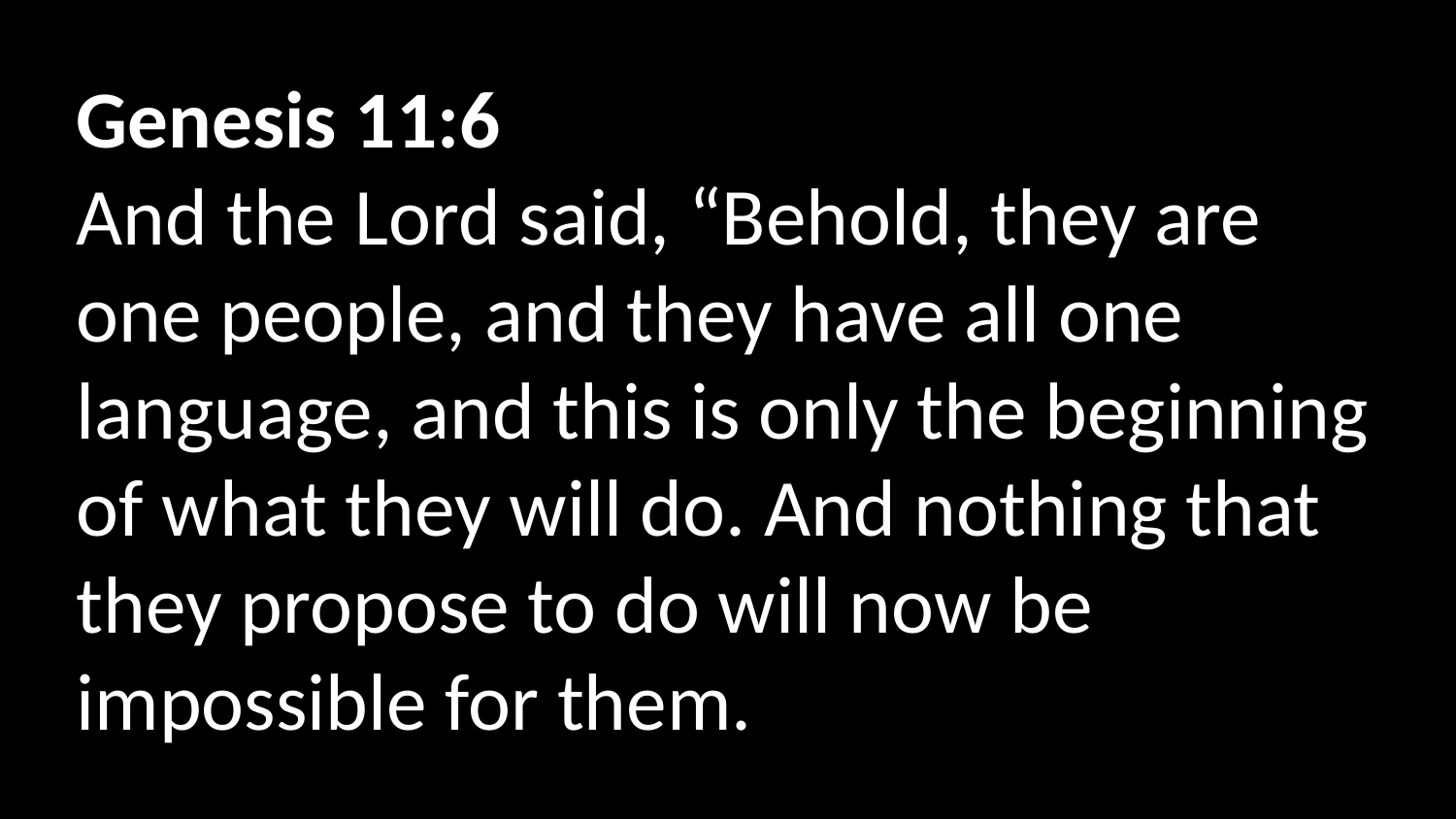

Genesis 11:6
And the Lord said, “Behold, they are one people, and they have all one language, and this is only the beginning of what they will do. And nothing that they propose to do will now be impossible for them.